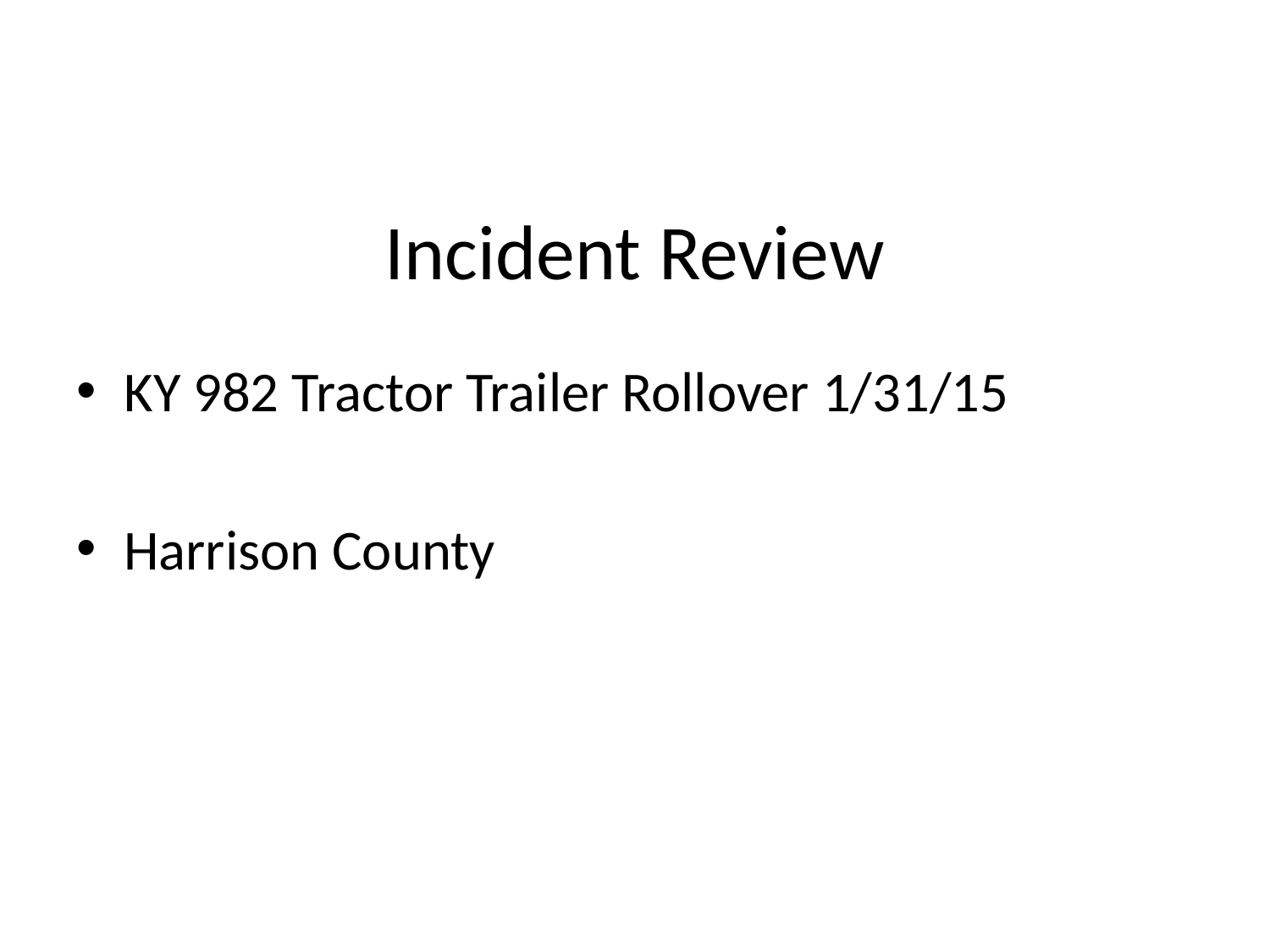

# Incident Review
KY 982 Tractor Trailer Rollover 1/31/15

Harrison County